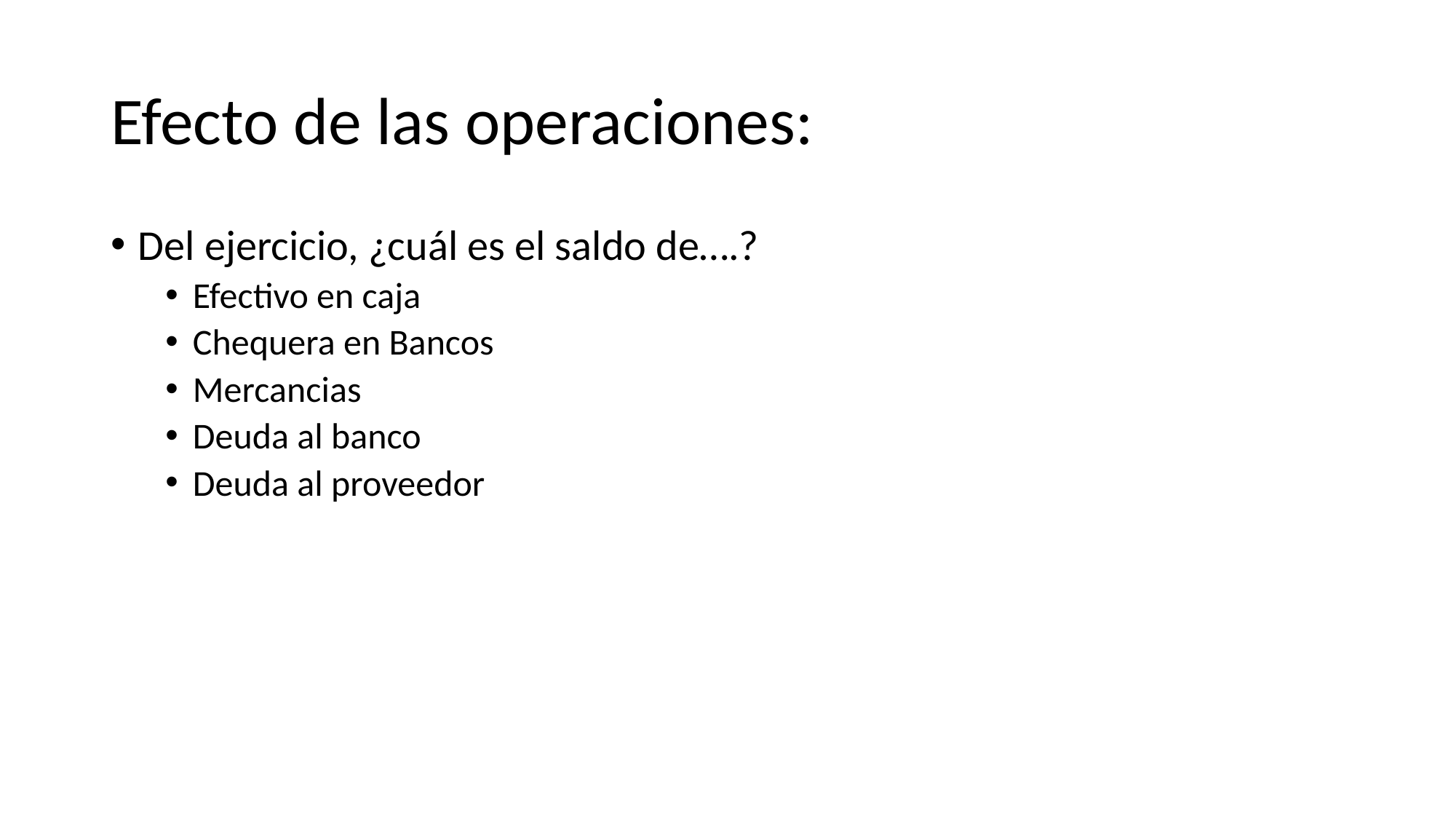

# Efecto de las operaciones:
Del ejercicio, ¿cuál es el saldo de….?
Efectivo en caja
Chequera en Bancos
Mercancias
Deuda al banco
Deuda al proveedor